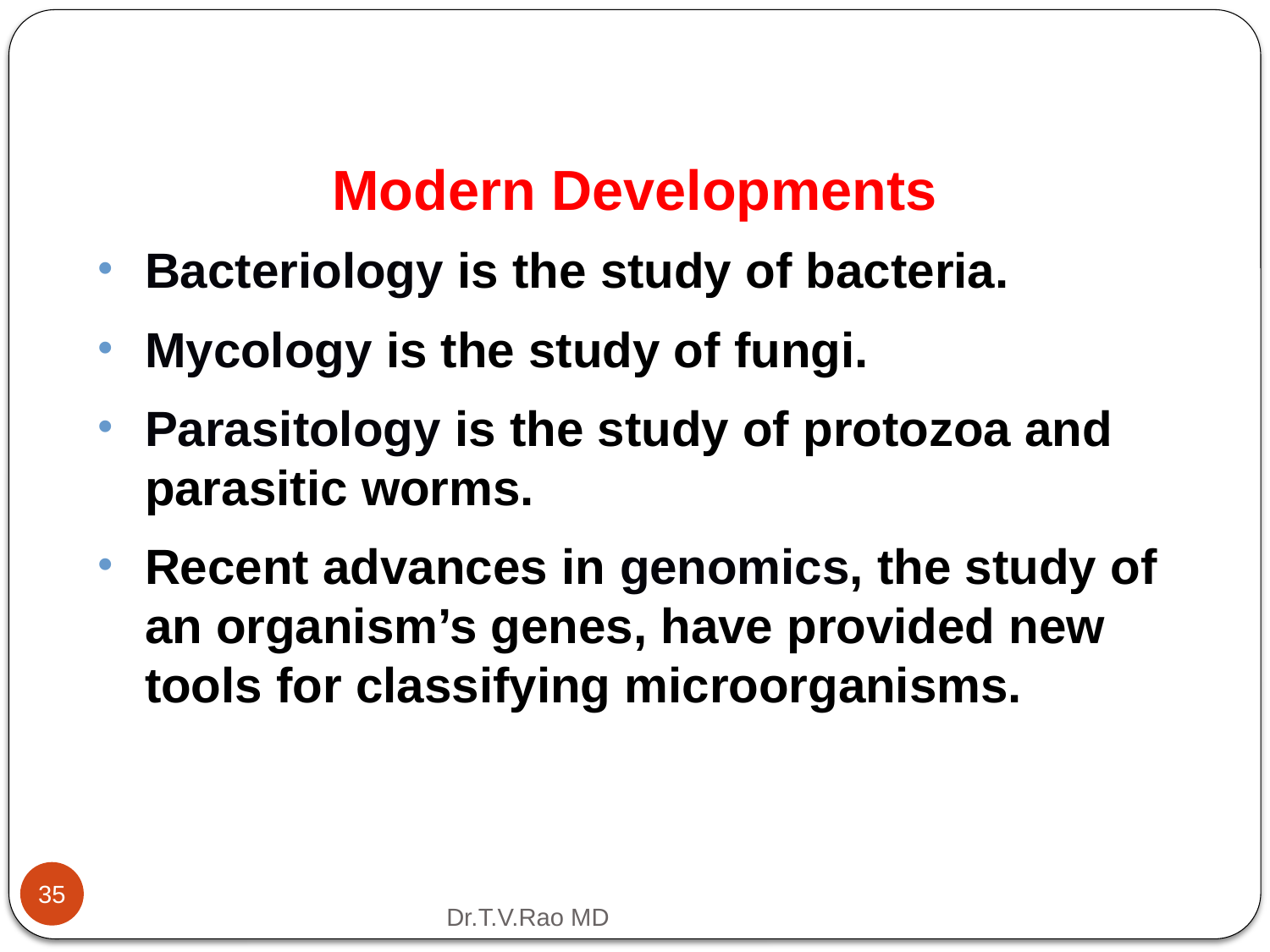

Modern Developments
Bacteriology is the study of bacteria.
Mycology is the study of fungi.
Parasitology is the study of protozoa and parasitic worms.
Recent advances in genomics, the study of an organism’s genes, have provided new tools for classifying microorganisms.

35
Dr.T.V.Rao MD